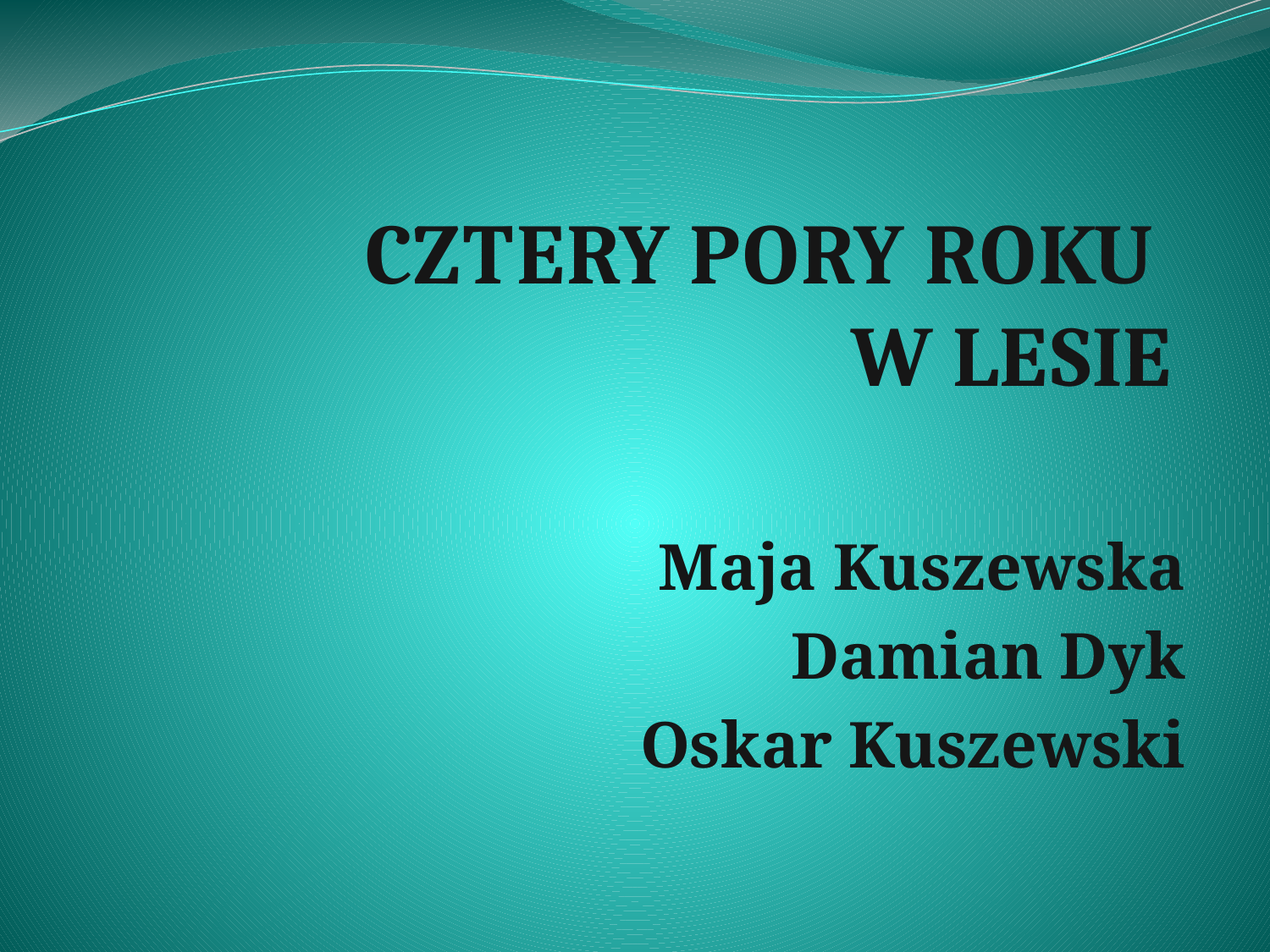

# CZTERY PORY ROKU W LESIE

Maja Kuszewska
Damian Dyk
Oskar Kuszewski